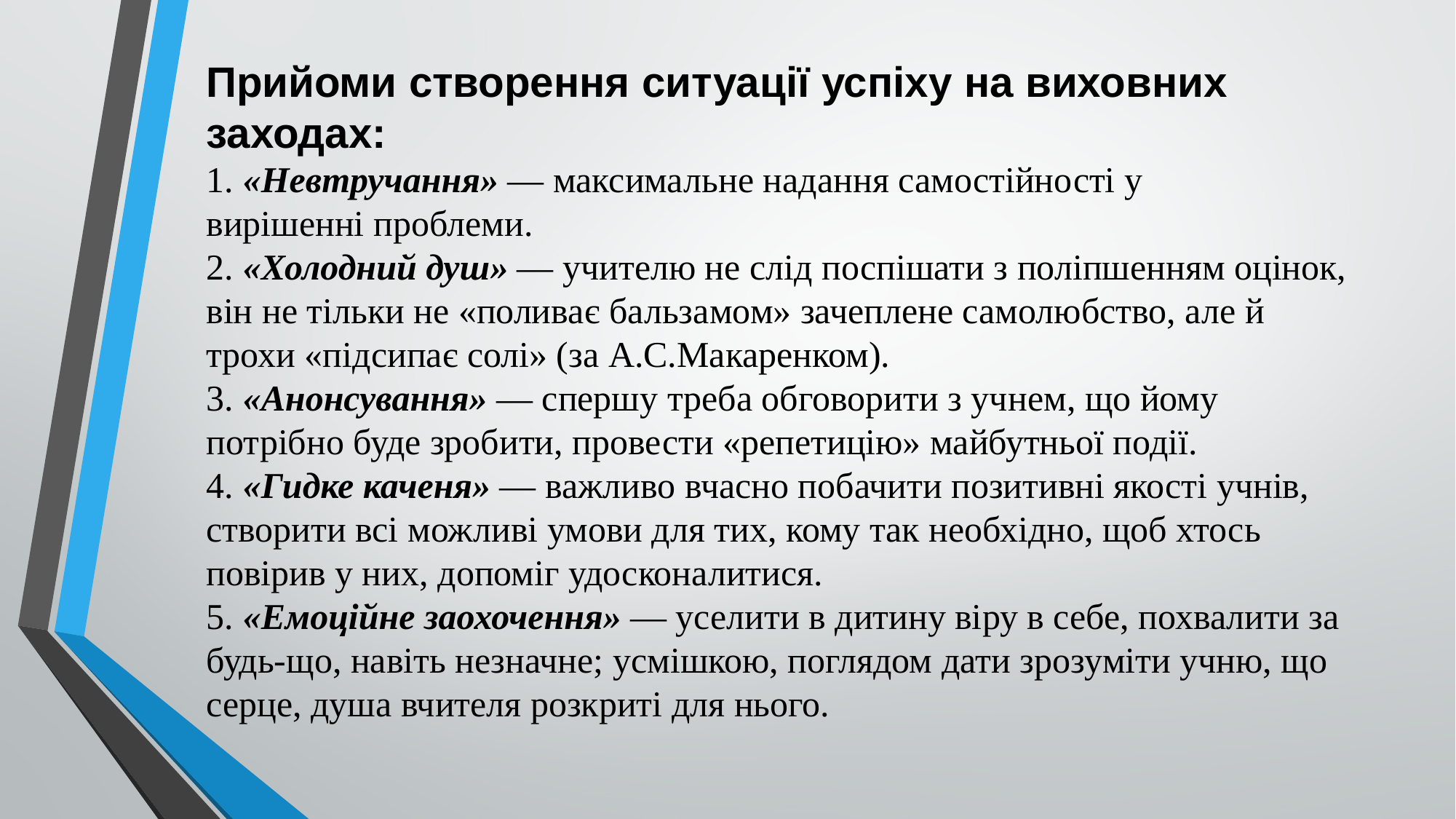

# Прийоми створення ситуації успіху на виховних заходах: 1. «Невтручання» — максимальне надання самостійності у вирішенні проблеми. 2. «Холодний душ» — учителю не слід поспішати з поліпшенням оцінок, він не тільки не «поливає бальза­мом» зачеплене самолюбство, але й трохи «підсипає солі» (за А.С.Макаренком). 3. «Анонсування» — спершу треба обговорити з уч­нем, що йому потрібно буде зробити, провести «репетицію» майбутньої події. 4. «Гидке каченя» — важливо вчасно побачити позитивні якості учнів, ство­рити всі можливі умови для тих, кому так необхідно, щоб хтось повірив у них, допоміг удосконалитися. 5. «Емоційне заохочення» — уселити в дитину віру в себе, похвалити за будь-що, навіть незначне; усмішкою, поглядом дати зро­зуміти учню, що серце, душа вчителя розкриті для нього.